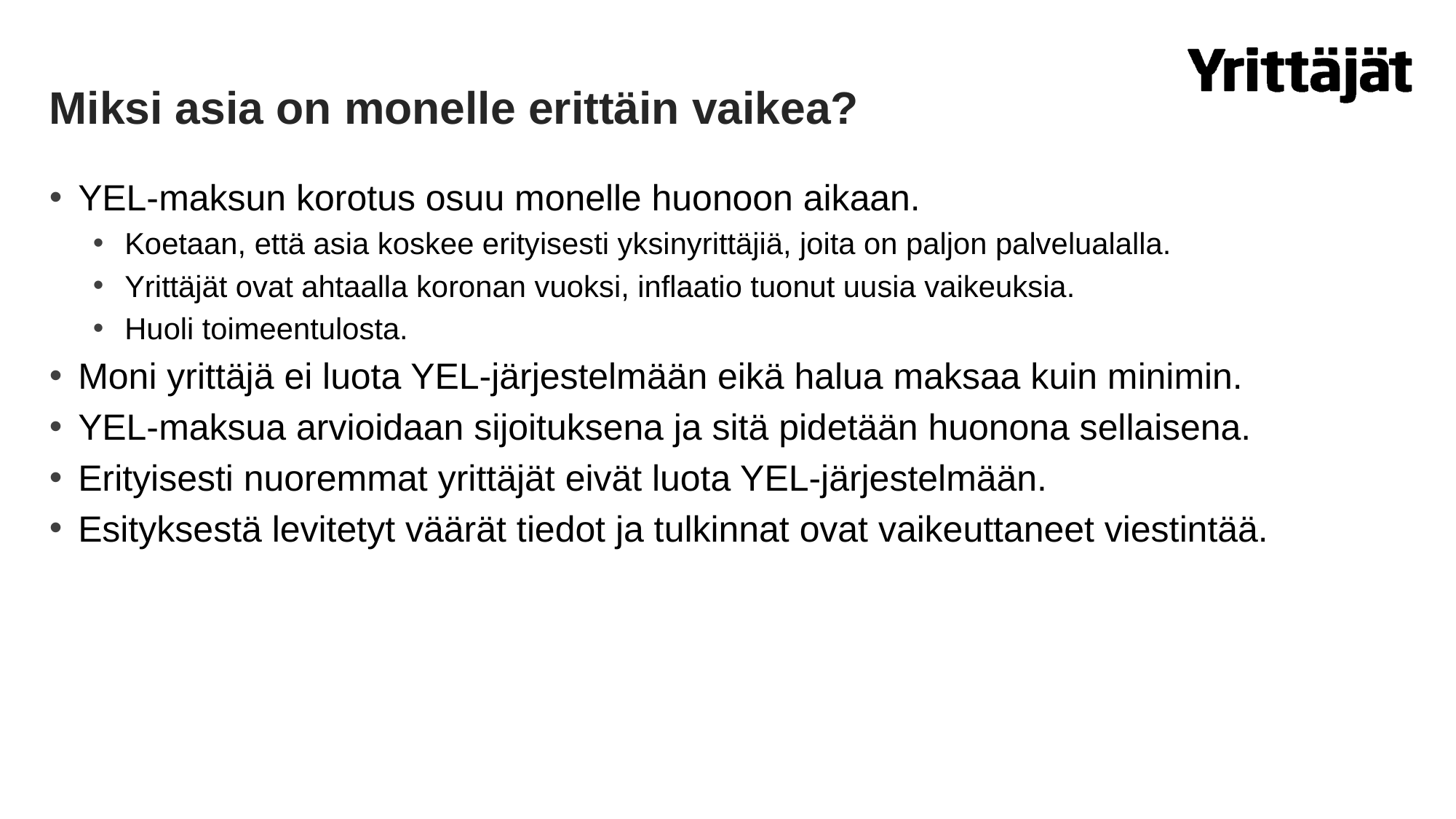

# Miksi asia on monelle erittäin vaikea?
YEL-maksun korotus osuu monelle huonoon aikaan.
Koetaan, että asia koskee erityisesti yksinyrittäjiä, joita on paljon palvelualalla.
Yrittäjät ovat ahtaalla koronan vuoksi, inflaatio tuonut uusia vaikeuksia.
Huoli toimeentulosta.
Moni yrittäjä ei luota YEL-järjestelmään eikä halua maksaa kuin minimin.
YEL-maksua arvioidaan sijoituksena ja sitä pidetään huonona sellaisena.
Erityisesti nuoremmat yrittäjät eivät luota YEL-järjestelmään.
Esityksestä levitetyt väärät tiedot ja tulkinnat ovat vaikeuttaneet viestintää.